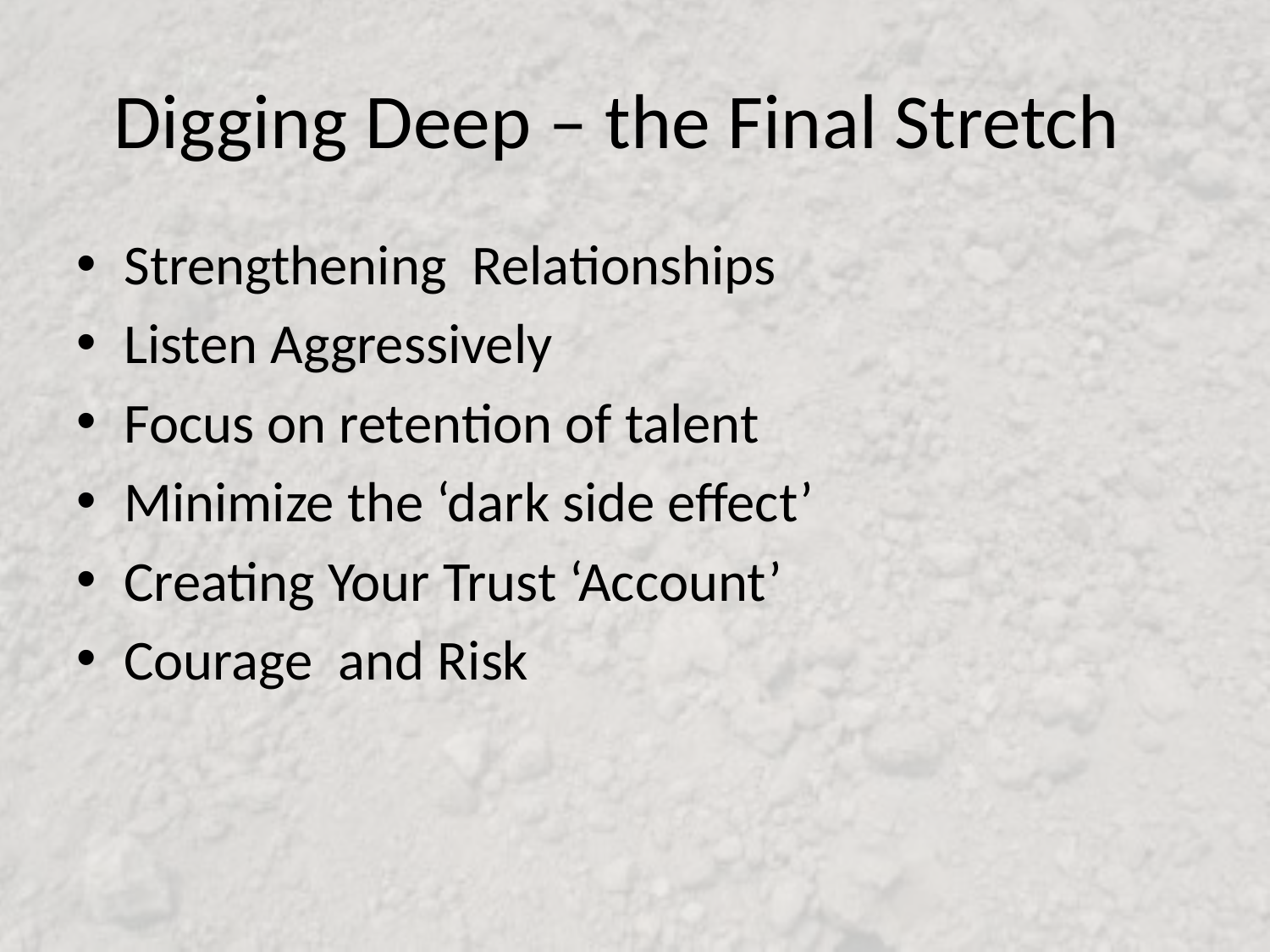

# Digging Deep – the Final Stretch
Strengthening  Relationships
Listen Aggressively
Focus on retention of talent
Minimize the ‘dark side effect’
Creating Your Trust ‘Account’
Courage  and Risk